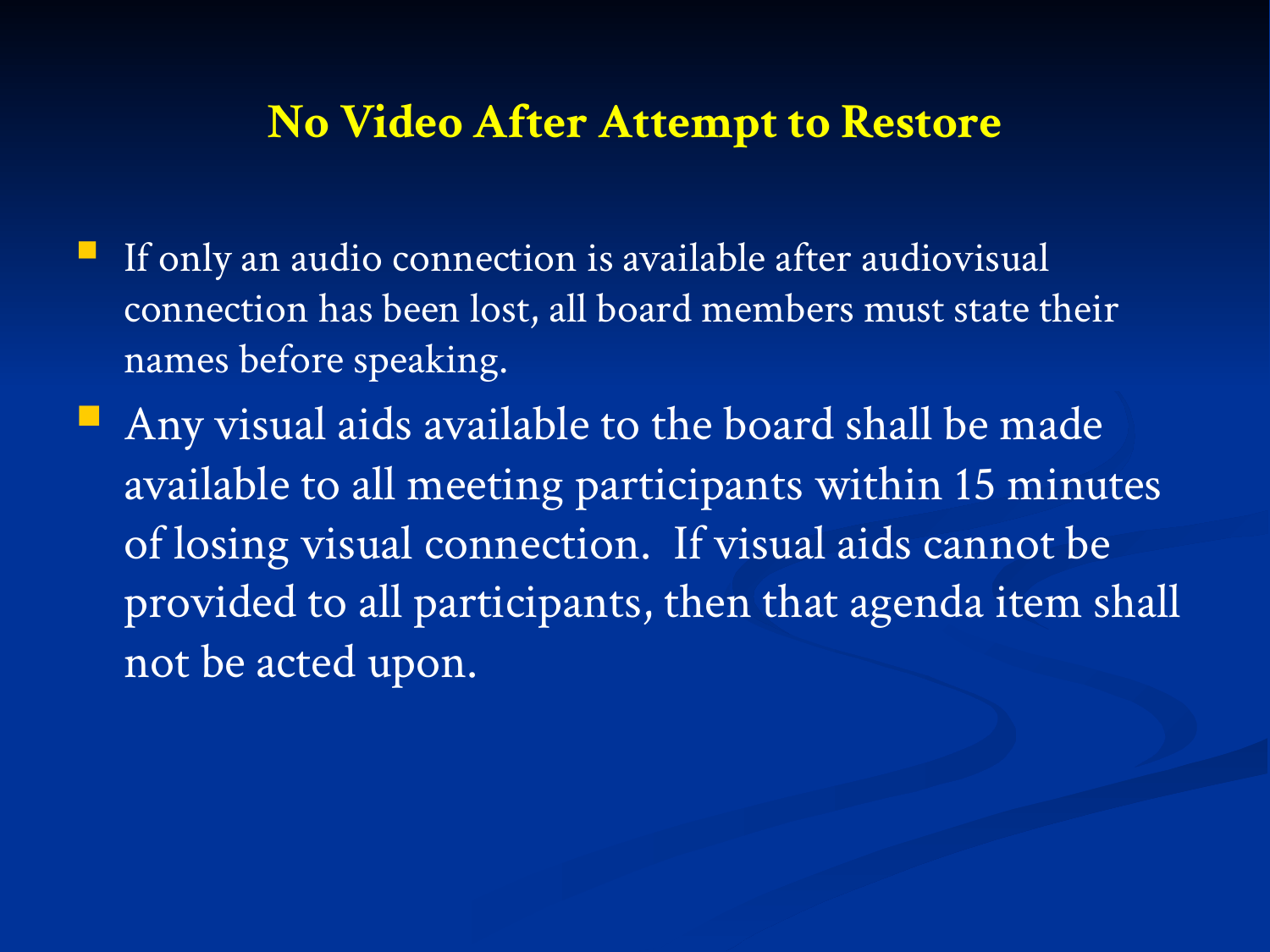

# No Video After Attempt to Restore
If only an audio connection is available after audiovisual connection has been lost, all board members must state their names before speaking.
Any visual aids available to the board shall be made available to all meeting participants within 15 minutes of losing visual connection.  If visual aids cannot be provided to all participants, then that agenda item shall not be acted upon.